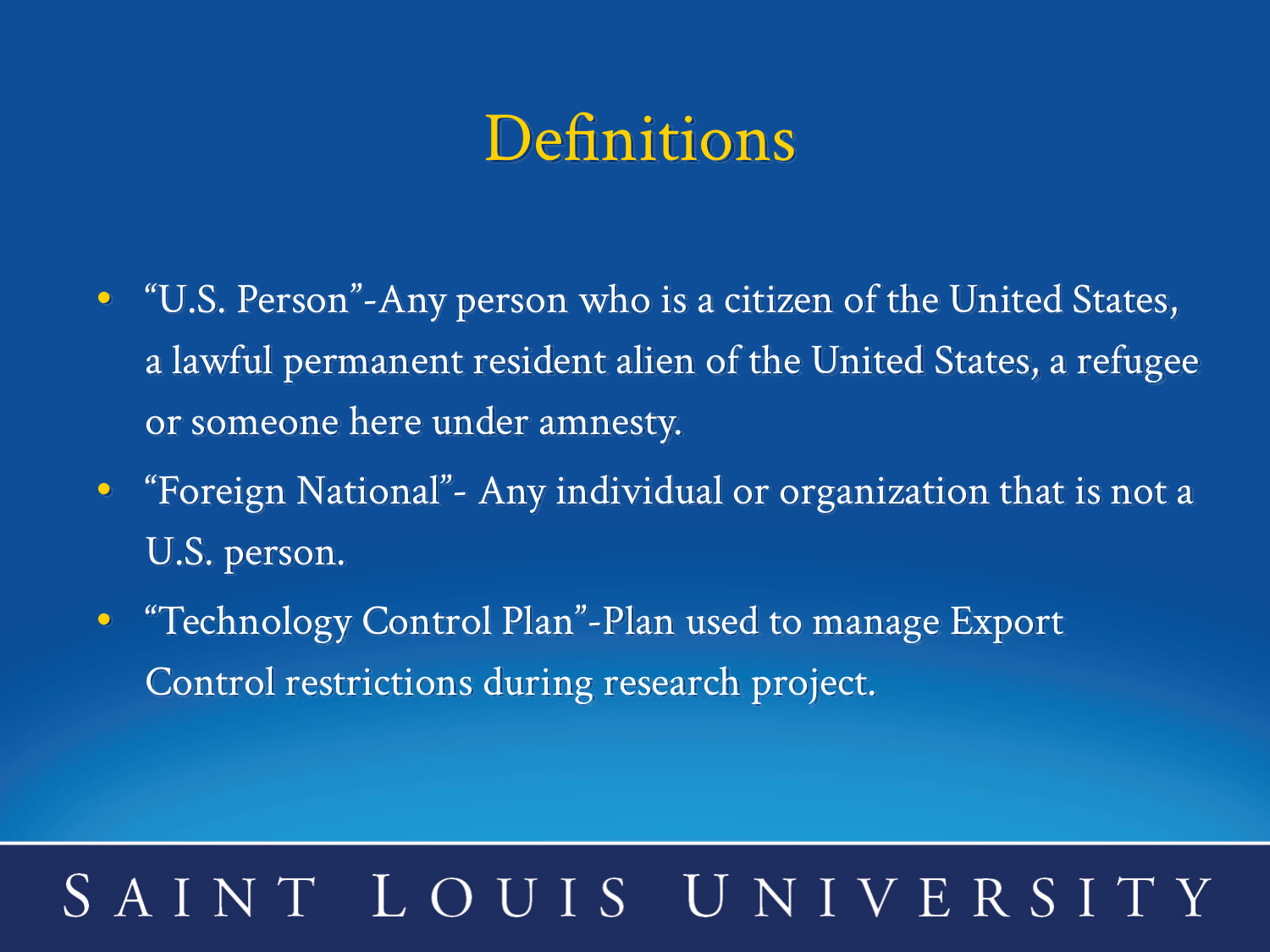

# Definitions
“U.S. Person”-Any person who is a citizen of the United States, a lawful permanent resident alien of the United States, a refugee or someone here under amnesty.
“Foreign National”- Any individual or organization that is not a U.S. person.
“Technology Control Plan”-Plan used to manage Export Control restrictions during research project.